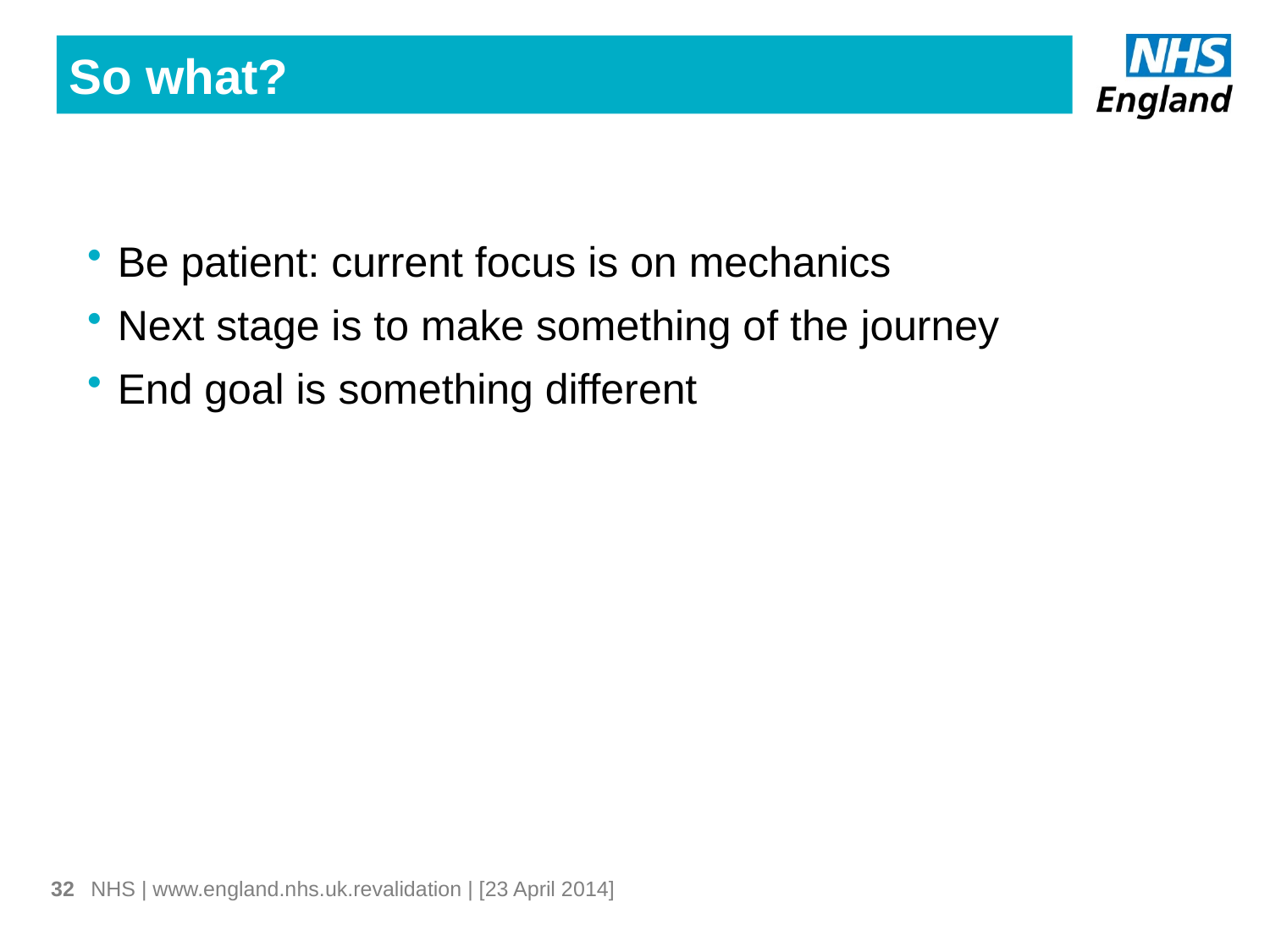

So what?
Be patient: current focus is on mechanics
Next stage is to make something of the journey
End goal is something different
32
NHS | www.england.nhs.uk.revalidation | [23 April 2014]